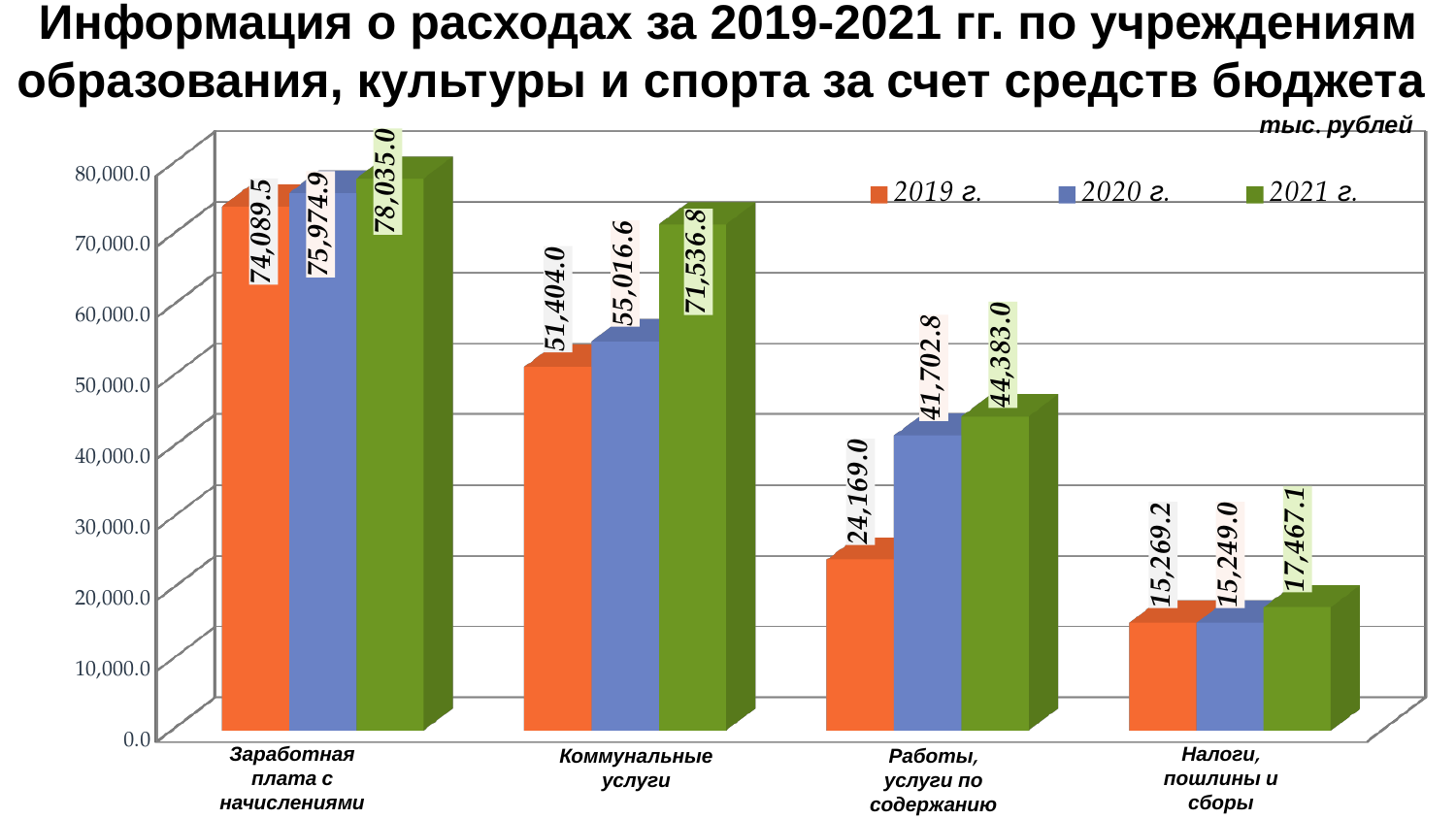

# Информация о расходах за 2019-2021 гг. по учреждениям образования, культуры и спорта за счет средств бюджета
тыс. рублей

[unsupported chart]

Заработная плата с начислениями
Налоги, пошлины и сборы
Коммунальные услуги
Работы, услуги по содержанию имущества